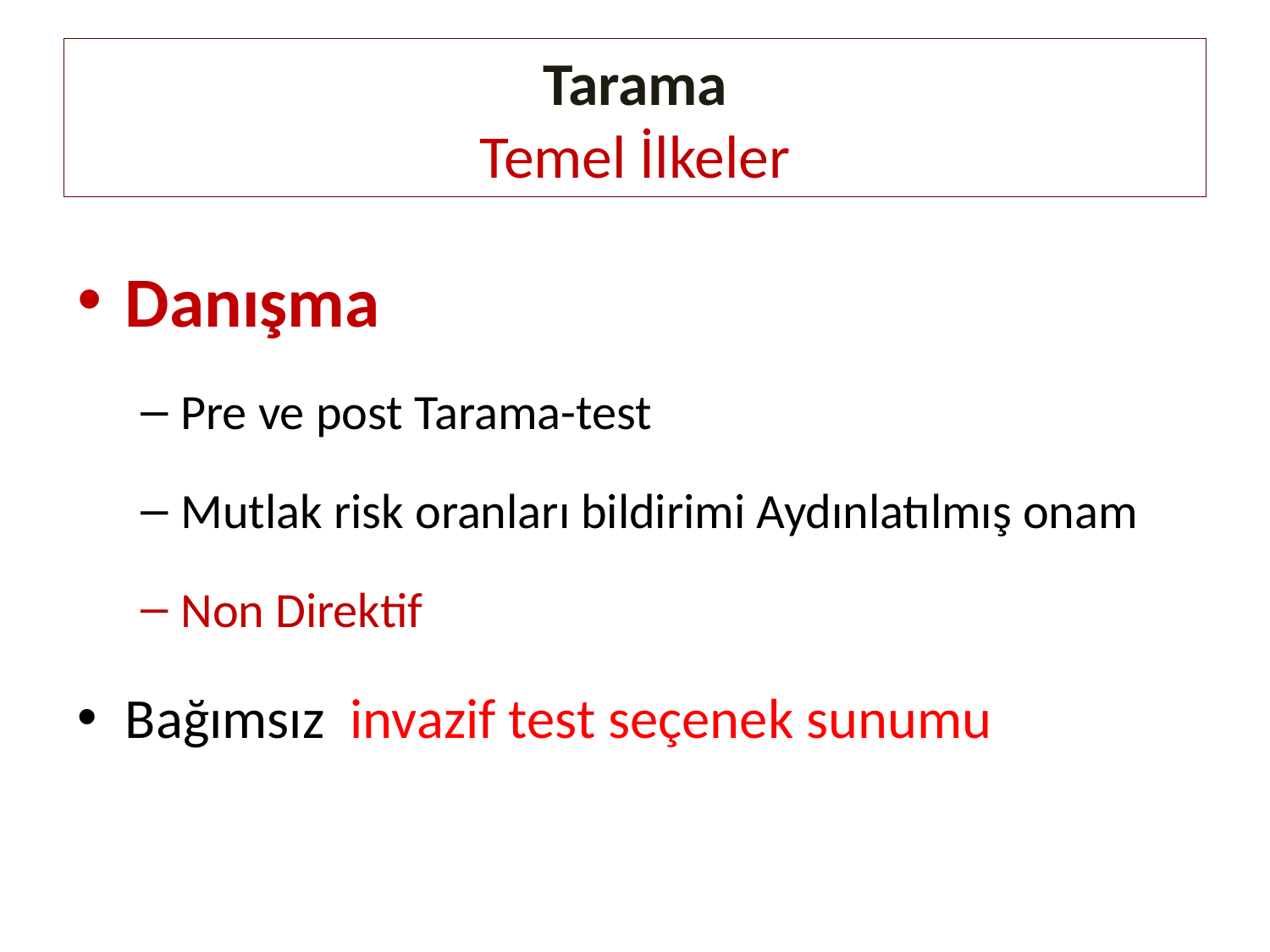

# Tarama Temel İlkeler
Danışma
Pre ve post Tarama-test
Mutlak risk oranları bildirimi Aydınlatılmış onam
Non Direktif
Bağımsız  invazif test seçenek sunumu